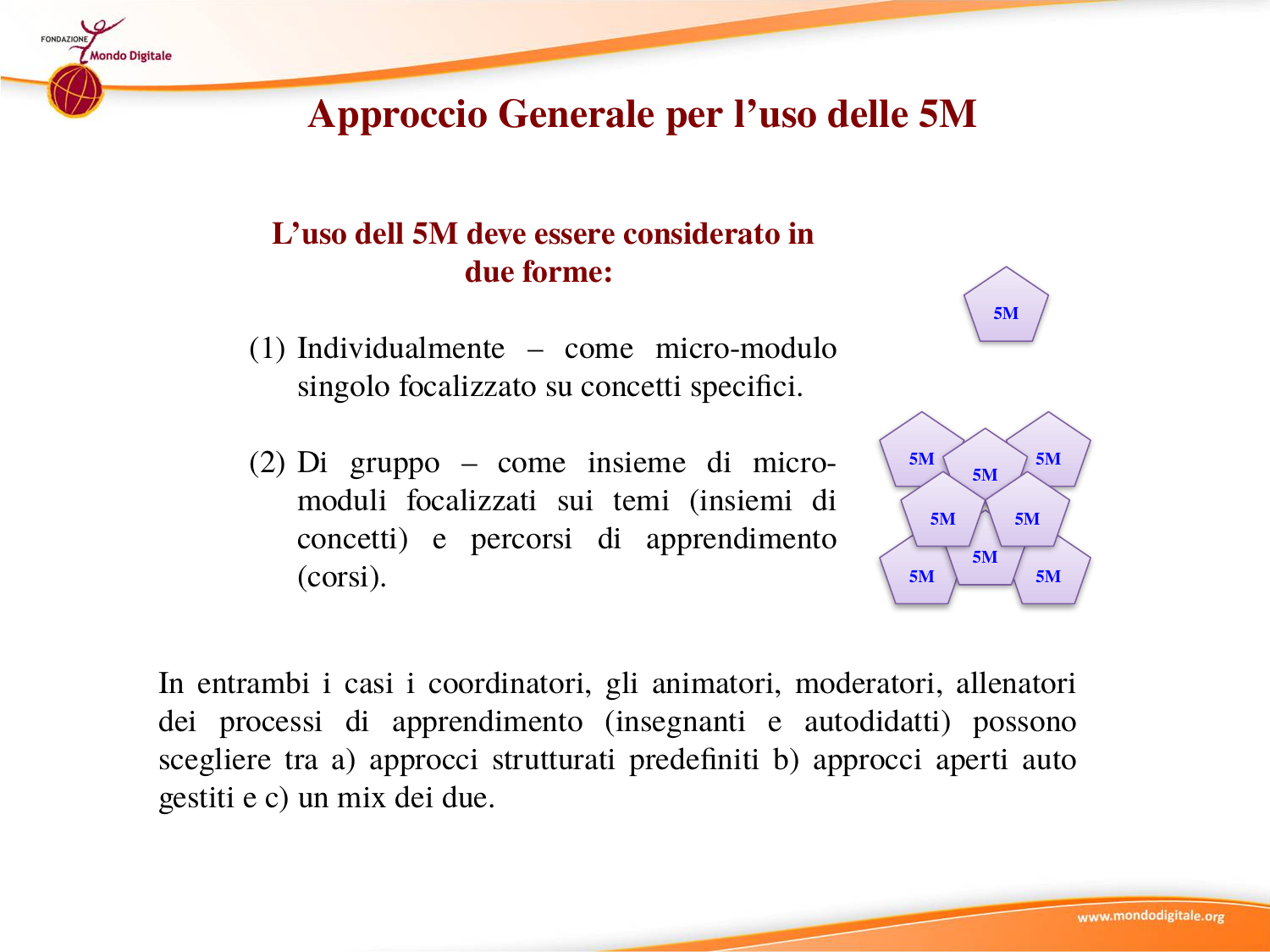

Approccio Generale per l’uso delle 5M
L’uso dell 5M deve essere considerato in due forme:

Individualmente – come micro-modulo singolo focalizzato su concetti specifici.

Di gruppo – come insieme di micro-moduli focalizzati sui temi (insiemi di concetti) e percorsi di apprendimento (corsi).
5M
5M
5M
5M
5M
5M
5M
5M
5M
In entrambi i casi i coordinatori, gli animatori, moderatori, allenatori dei processi di apprendimento (insegnanti e autodidatti) possono scegliere tra a) approcci strutturati predefiniti b) approcci aperti auto gestiti e c) un mix dei due.